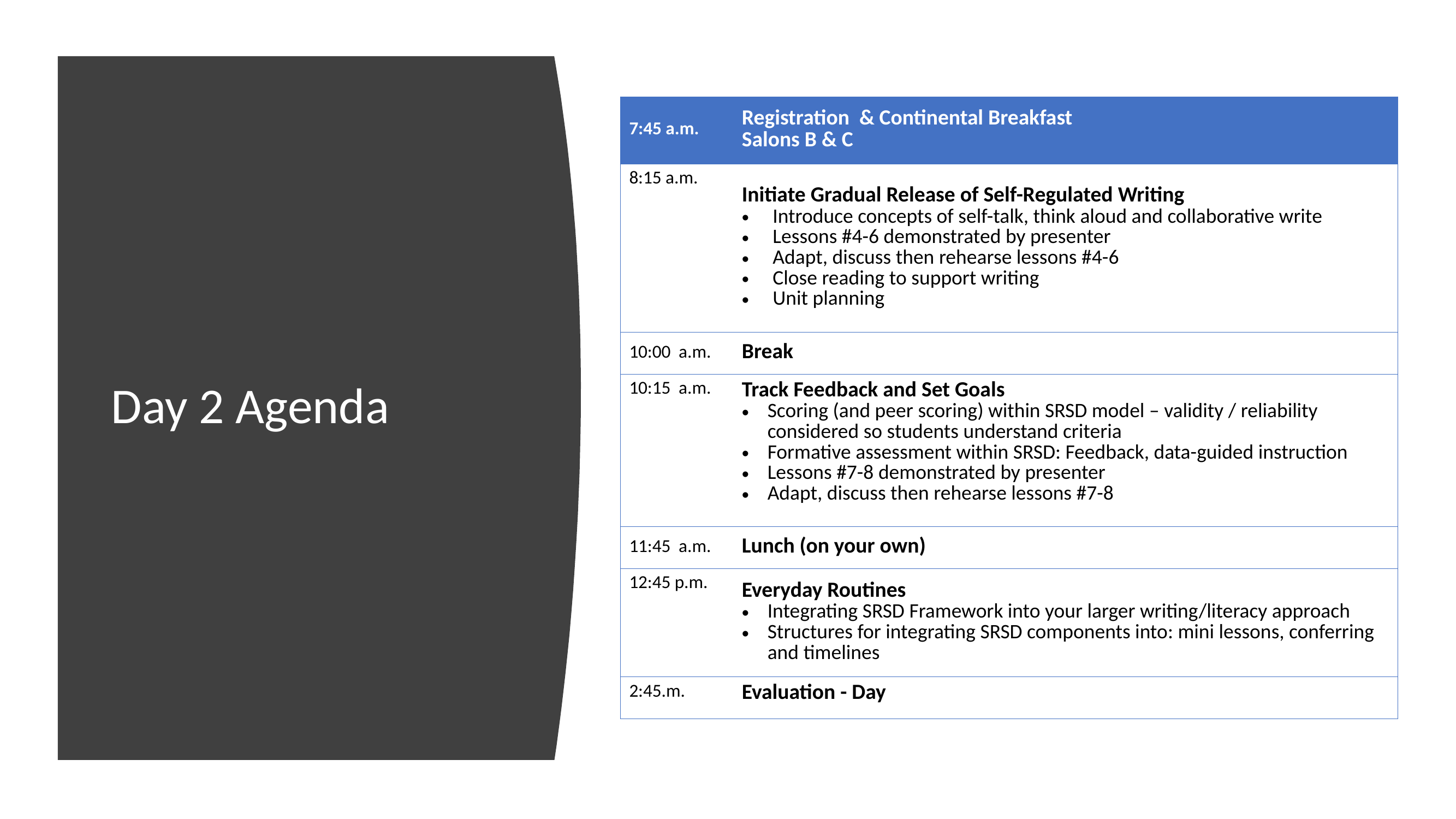

| 7:45 a.m. | Registration & Continental Breakfast Salons B & C |
| --- | --- |
| 8:15 a.m. | Initiate Gradual Release of Self-Regulated Writing Introduce concepts of self-talk, think aloud and collaborative write Lessons #4-6 demonstrated by presenter Adapt, discuss then rehearse lessons #4-6 Close reading to support writing Unit planning |
| 10:00 a.m. | Break |
| 10:15 a.m. | Track Feedback and Set Goals Scoring (and peer scoring) within SRSD model – validity / reliability considered so students understand criteria Formative assessment within SRSD: Feedback, data-guided instruction Lessons #7-8 demonstrated by presenter Adapt, discuss then rehearse lessons #7-8 |
| 11:45 a.m. | Lunch (on your own) |
| 12:45 p.m. | Everyday Routines Integrating SRSD Framework into your larger writing/literacy approach Structures for integrating SRSD components into: mini lessons, conferring and timelines |
| 2:45.m. | Evaluation - Day |
# Day 2 Agenda